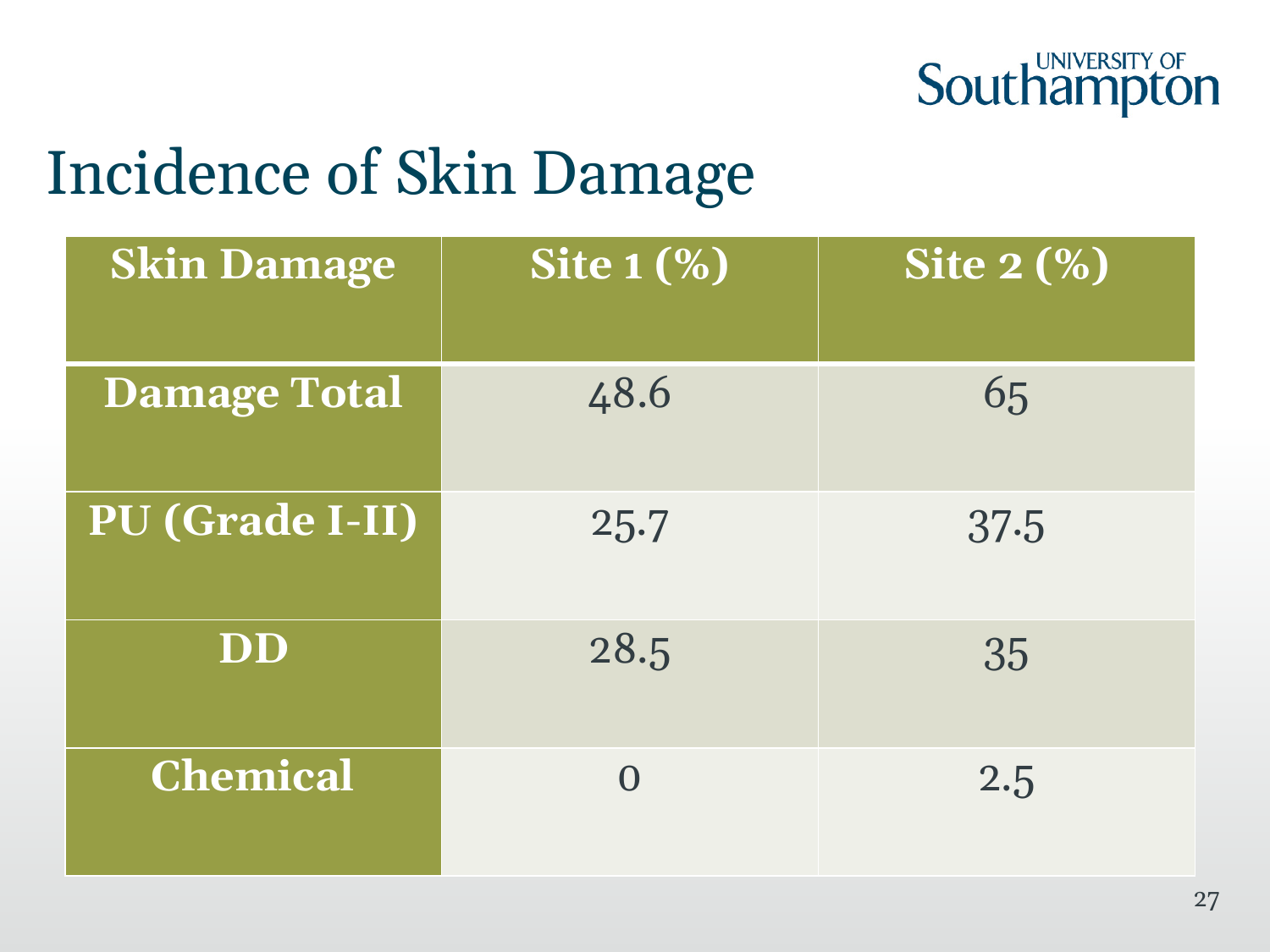

# Incidence of Skin Damage

| Skin Damage | Site 1 (%) | Site 2 (%) |
| --- | --- | --- |
| Damage Total | 48.6 | 65 |
| PU (Grade I-II) | 25.7 | 37.5 |
| DD | 28.5 | 35 |
| Chemical | 0 | 2.5 |
27